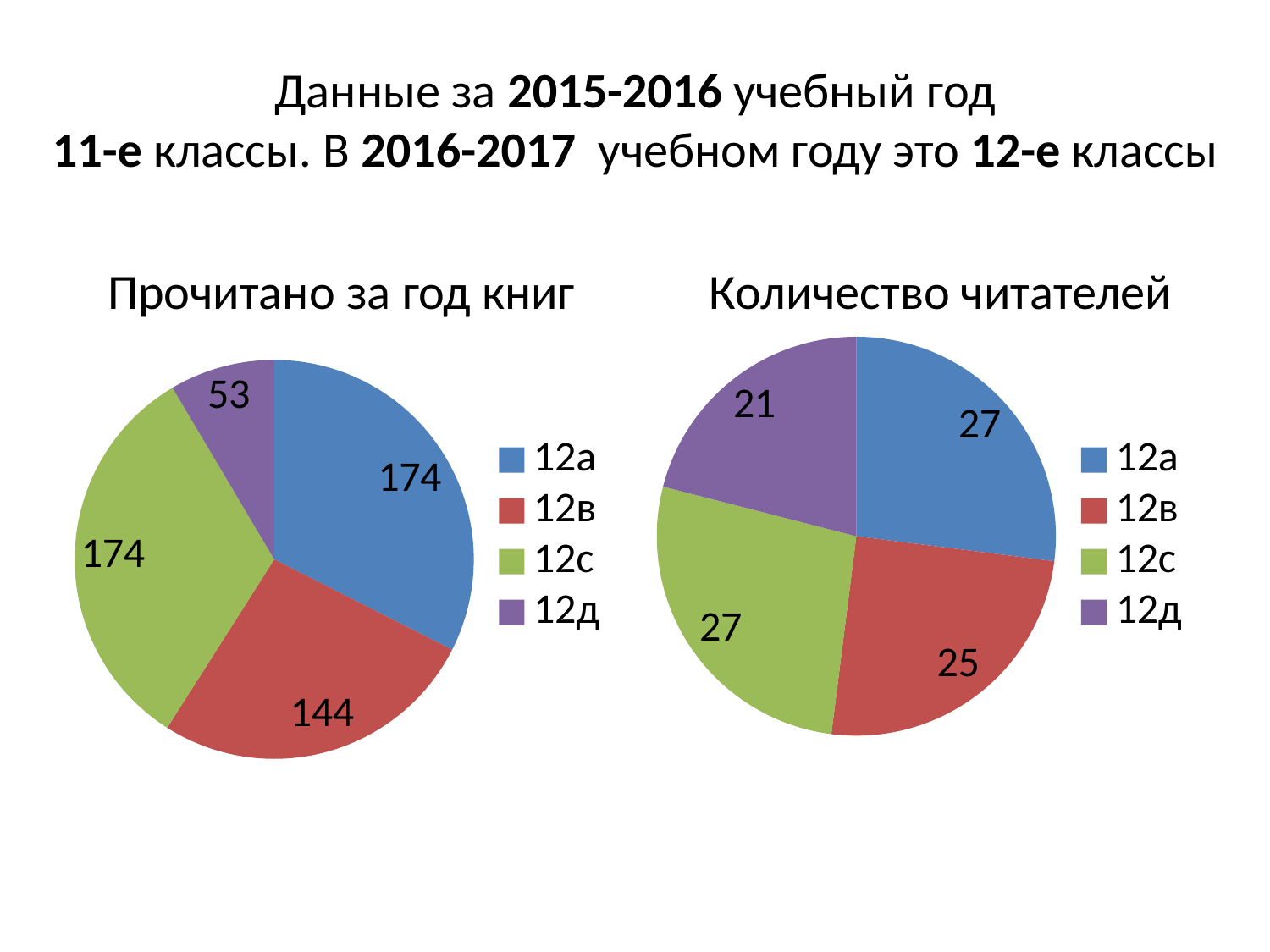

# Данные за 2015-2016 учебный год 11-е классы. В 2016-2017  учебном году это 12-е классы

### Chart

| Category |  |
|---|---|
| 12а | 164.0 |
| 12в | 134.0 |
| 12с | 164.0 |
| 12д | 43.0 |

### Chart

| Category |  |
|---|---|
| 12а | 27.0 |
| 12в | 25.0 |
| 12с | 27.0 |
| 12д | 21.0 |
Прочитано за год книг            Количество читателей